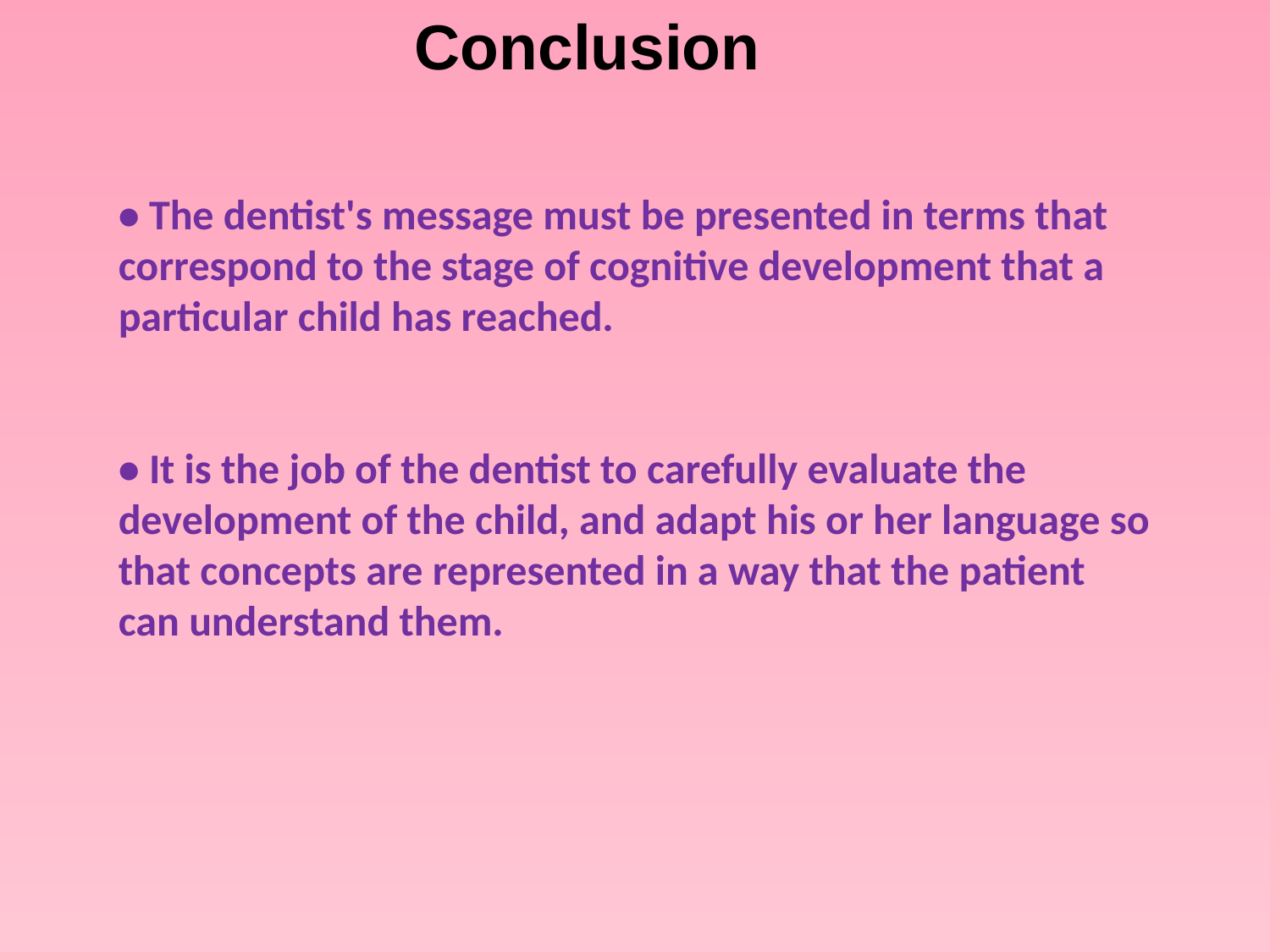

Conclusion

• The dentist's message must be presented in terms that correspond to the stage of cognitive development that a particular child has reached.

• It is the job of the dentist to carefully evaluate the development of the child, and adapt his or her language so that concepts are represented in a way that the patient can understand them.